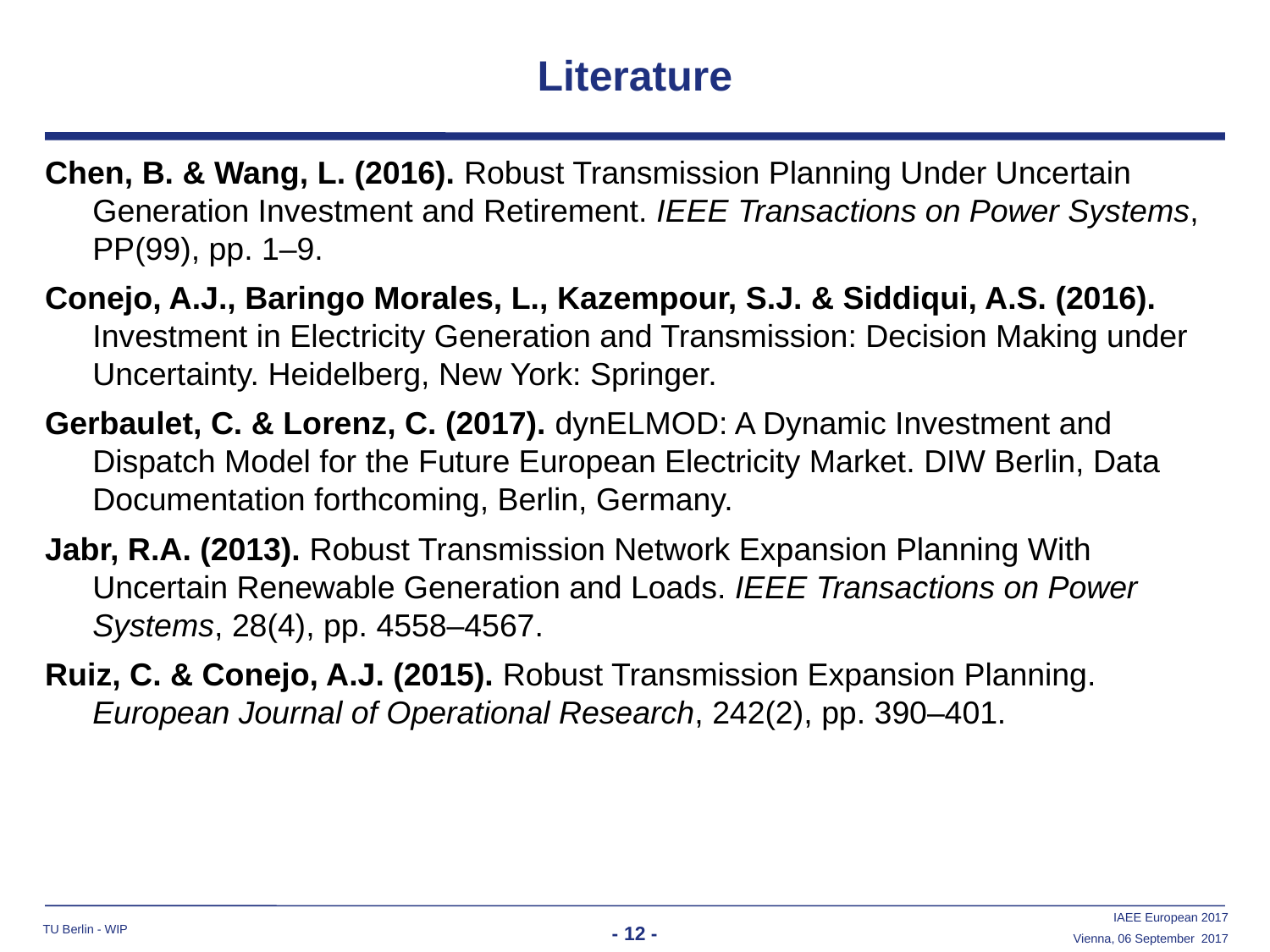

# Literature
Chen, B. & Wang, L. (2016). Robust Transmission Planning Under Uncertain Generation Investment and Retirement. IEEE Transactions on Power Systems, PP(99), pp. 1–9.
Conejo, A.J., Baringo Morales, L., Kazempour, S.J. & Siddiqui, A.S. (2016). Investment in Electricity Generation and Transmission: Decision Making under Uncertainty. Heidelberg, New York: Springer.
Gerbaulet, C. & Lorenz, C. (2017). dynELMOD: A Dynamic Investment and Dispatch Model for the Future European Electricity Market. DIW Berlin, Data Documentation forthcoming, Berlin, Germany.
Jabr, R.A. (2013). Robust Transmission Network Expansion Planning With Uncertain Renewable Generation and Loads. IEEE Transactions on Power Systems, 28(4), pp. 4558–4567.
Ruiz, C. & Conejo, A.J. (2015). Robust Transmission Expansion Planning. European Journal of Operational Research, 242(2), pp. 390–401.